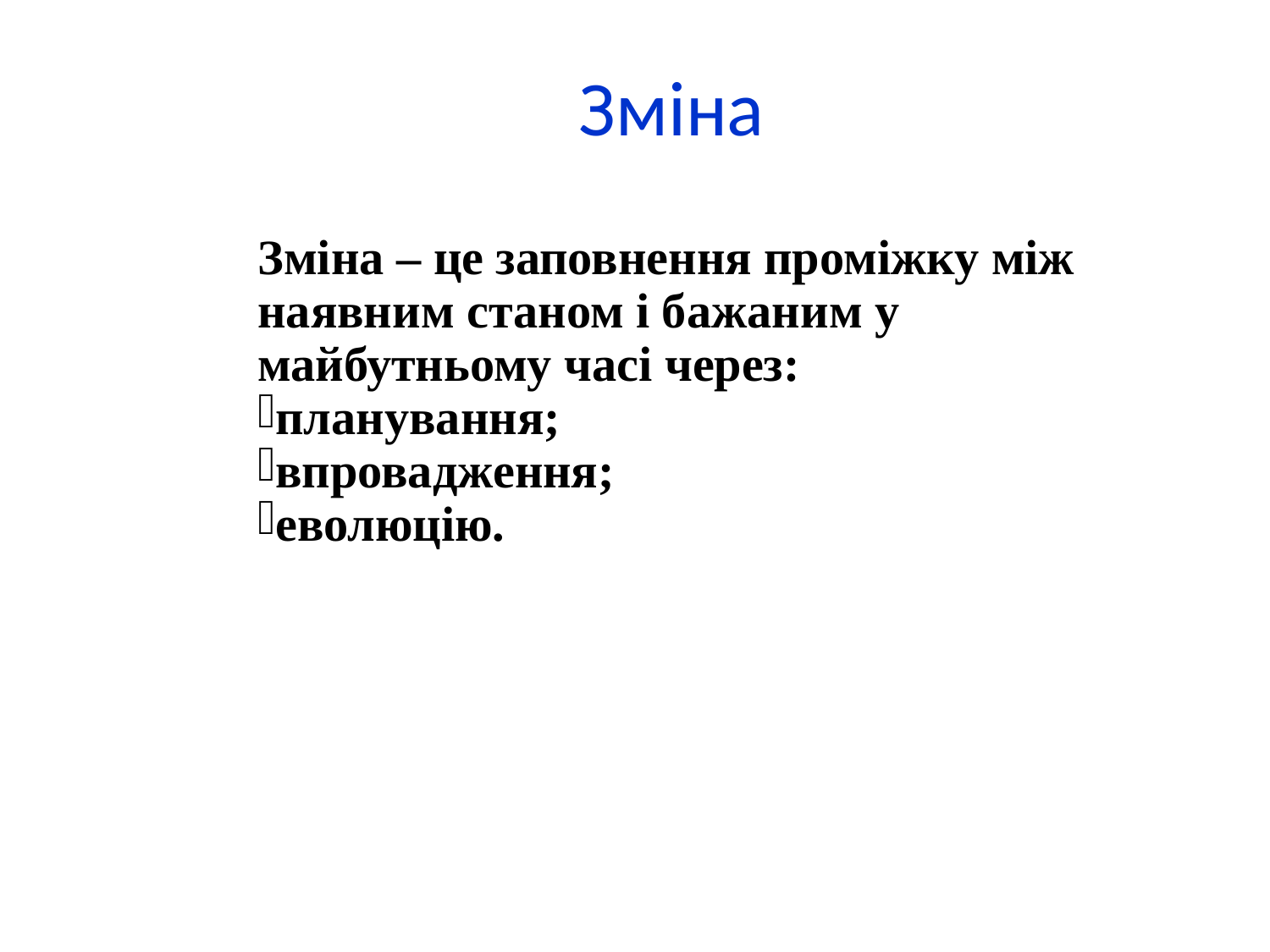

Зміна
Зміна – це заповнення проміжку між наявним станом і бажаним у майбутньому часі через:
планування;
впровадження;
еволюцію.